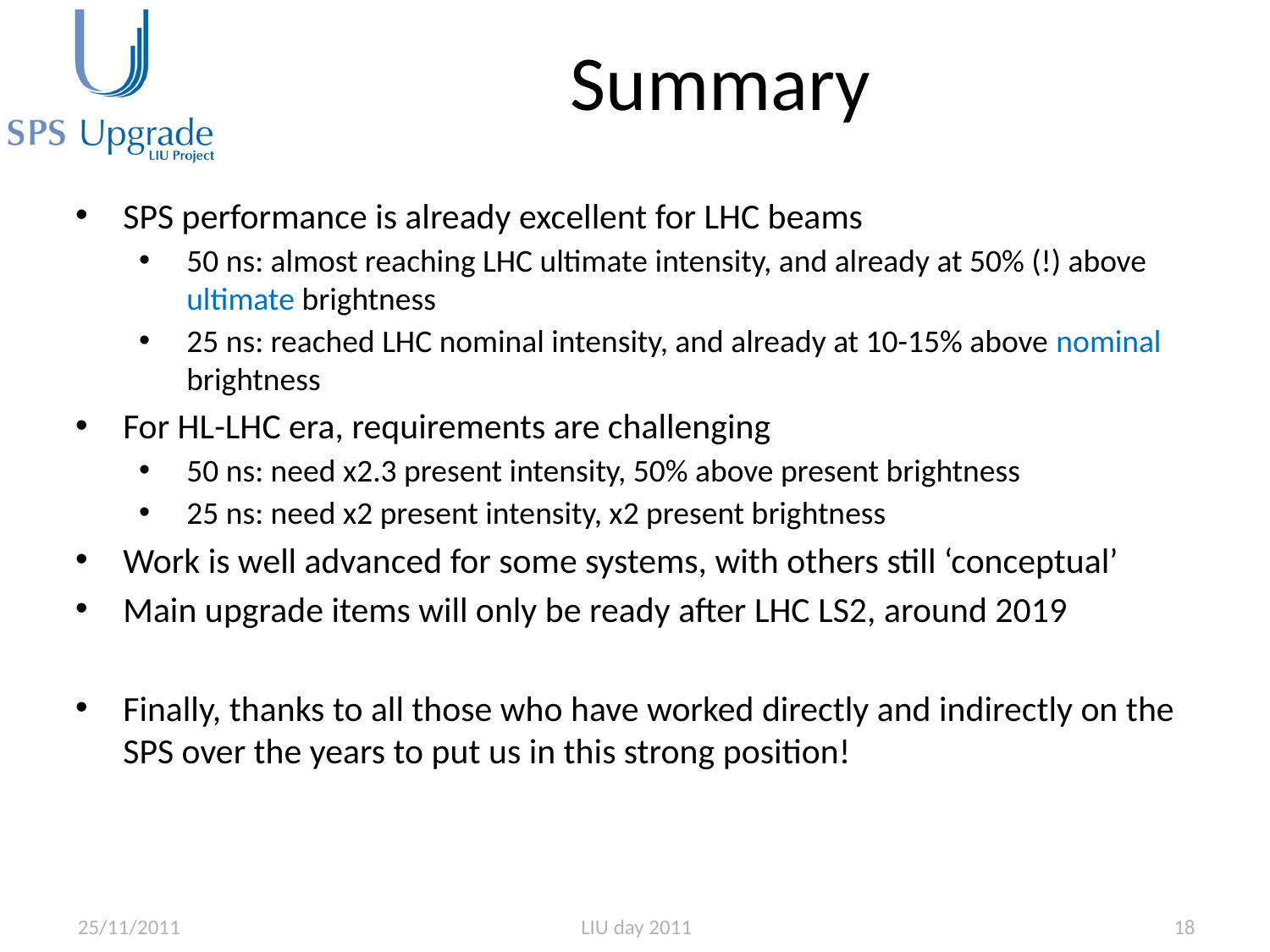

# Summary
SPS performance is already excellent for LHC beams
50 ns: almost reaching LHC ultimate intensity, and already at 50% (!) above ultimate brightness
25 ns: reached LHC nominal intensity, and already at 10-15% above nominal brightness
For HL-LHC era, requirements are challenging
50 ns: need x2.3 present intensity, 50% above present brightness
25 ns: need x2 present intensity, x2 present brightness
Work is well advanced for some systems, with others still ‘conceptual’
Main upgrade items will only be ready after LHC LS2, around 2019

Finally, thanks to all those who have worked directly and indirectly on the SPS over the years to put us in this strong position!
25/11/2011
LIU day 2011
18